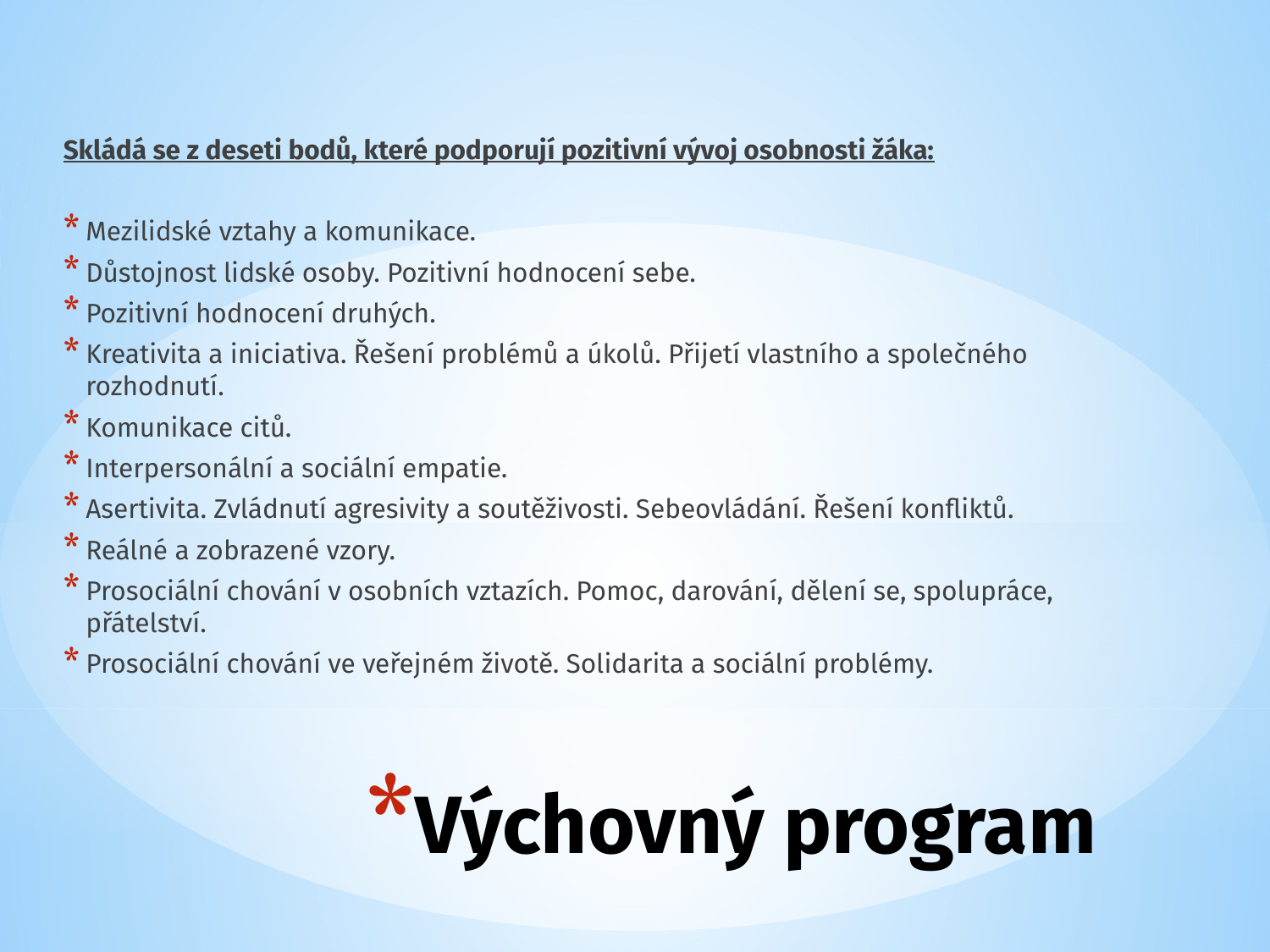

Skládá se z deseti bodů, které podporují pozitivní vývoj osobnosti žáka:

Mezilidské vztahy a komunikace.
Důstojnost lidské osoby. Pozitivní hodnocení sebe.
Pozitivní hodnocení druhých.
Kreativita a iniciativa. Řešení problémů a úkolů. Přijetí vlastního a společného rozhodnutí.
Komunikace citů.
Interpersonální a sociální empatie.
Asertivita. Zvládnutí agresivity a soutěživosti. Sebeovládání. Řešení konfliktů.
Reálné a zobrazené vzory.
Prosociální chování v osobních vztazích. Pomoc, darování, dělení se, spolupráce, přátelství.
Prosociální chování ve veřejném životě. Solidarita a sociální problémy.

# Výchovný program